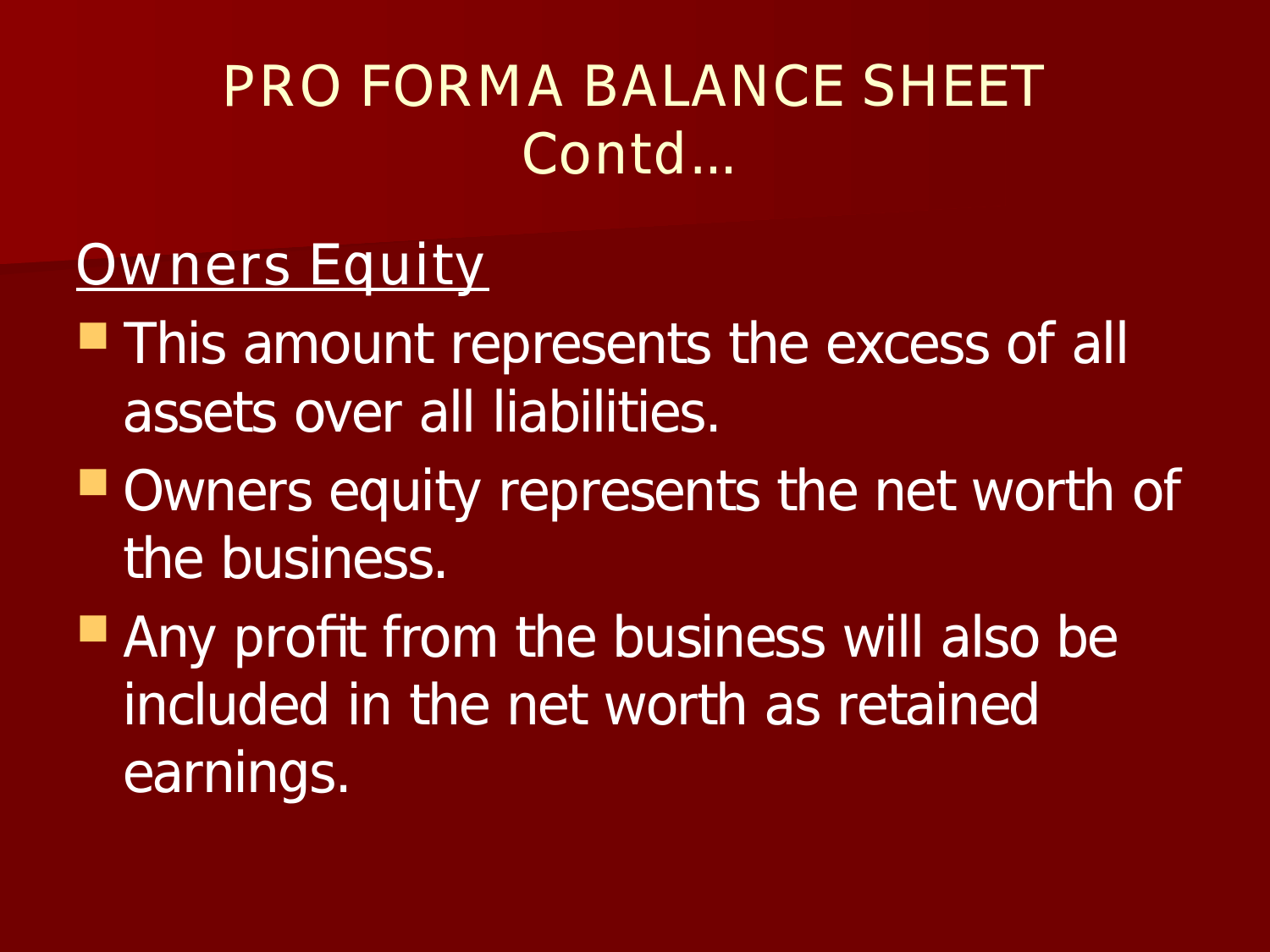

# PRO FORMA BALANCE SHEET Contd…
Owners Equity
This amount represents the excess of all assets over all liabilities.
Owners equity represents the net worth of the business.
Any profit from the business will also be included in the net worth as retained earnings.